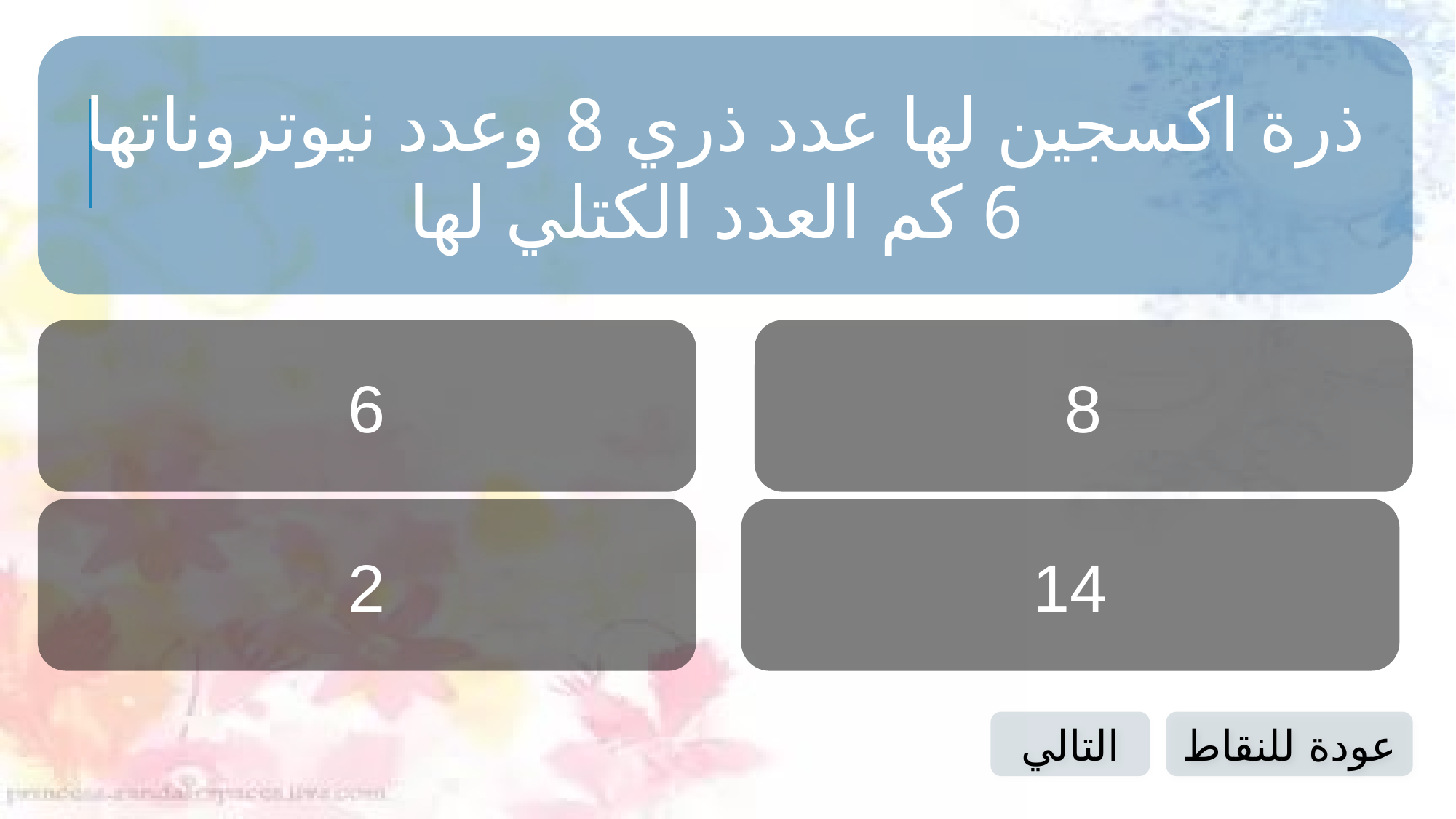

ذرة اكسجين لها عدد ذري 8 وعدد نيوتروناتها 6 كم العدد الكتلي لها
6
8
2
14
التالي
عودة للنقاط